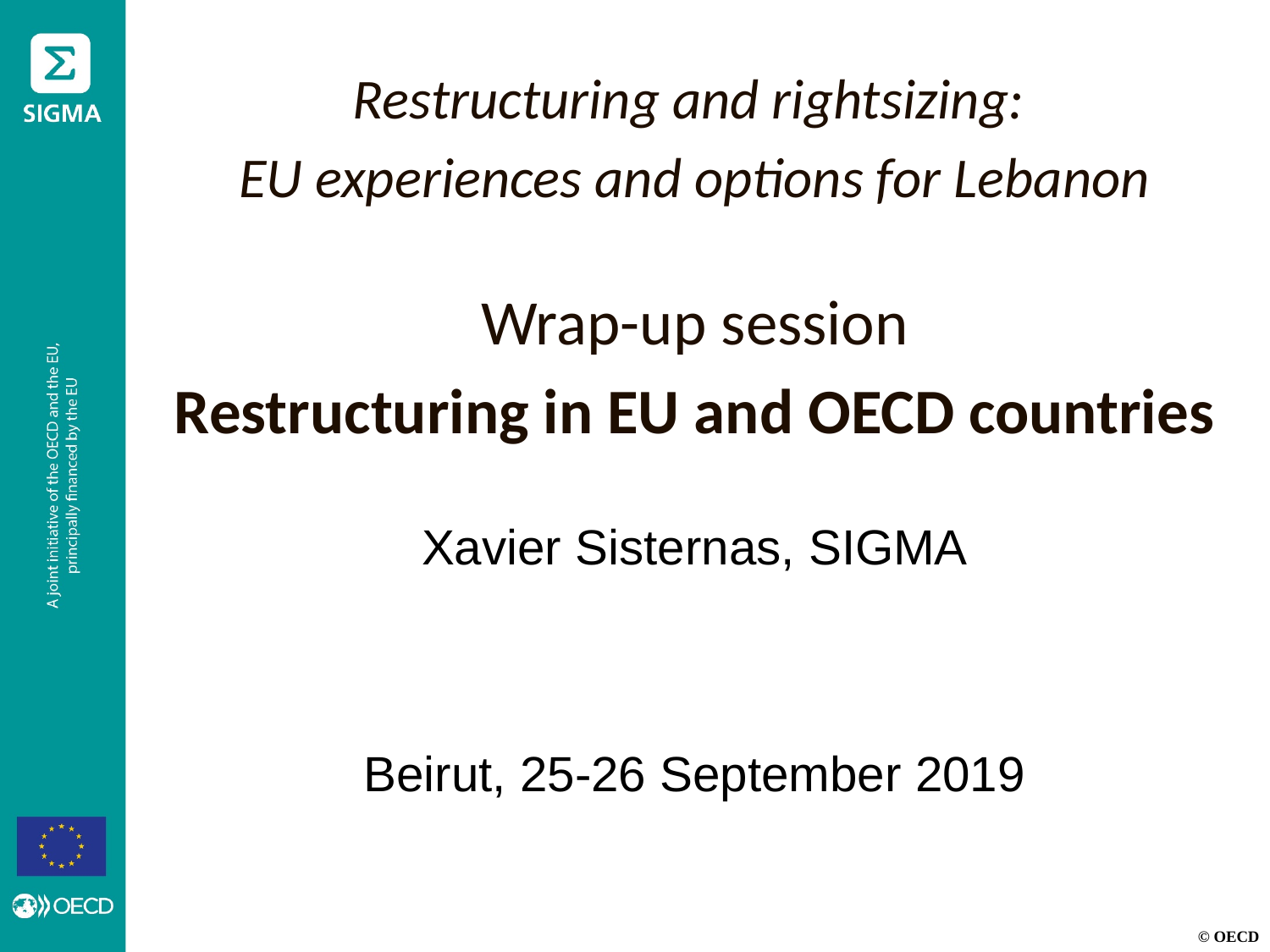

Restructuring and rightsizing:
EU experiences and options for Lebanon

Wrap-up session
Restructuring in EU and OECD countries

Xavier Sisternas, SIGMA

Beirut, 25-26 September 2019